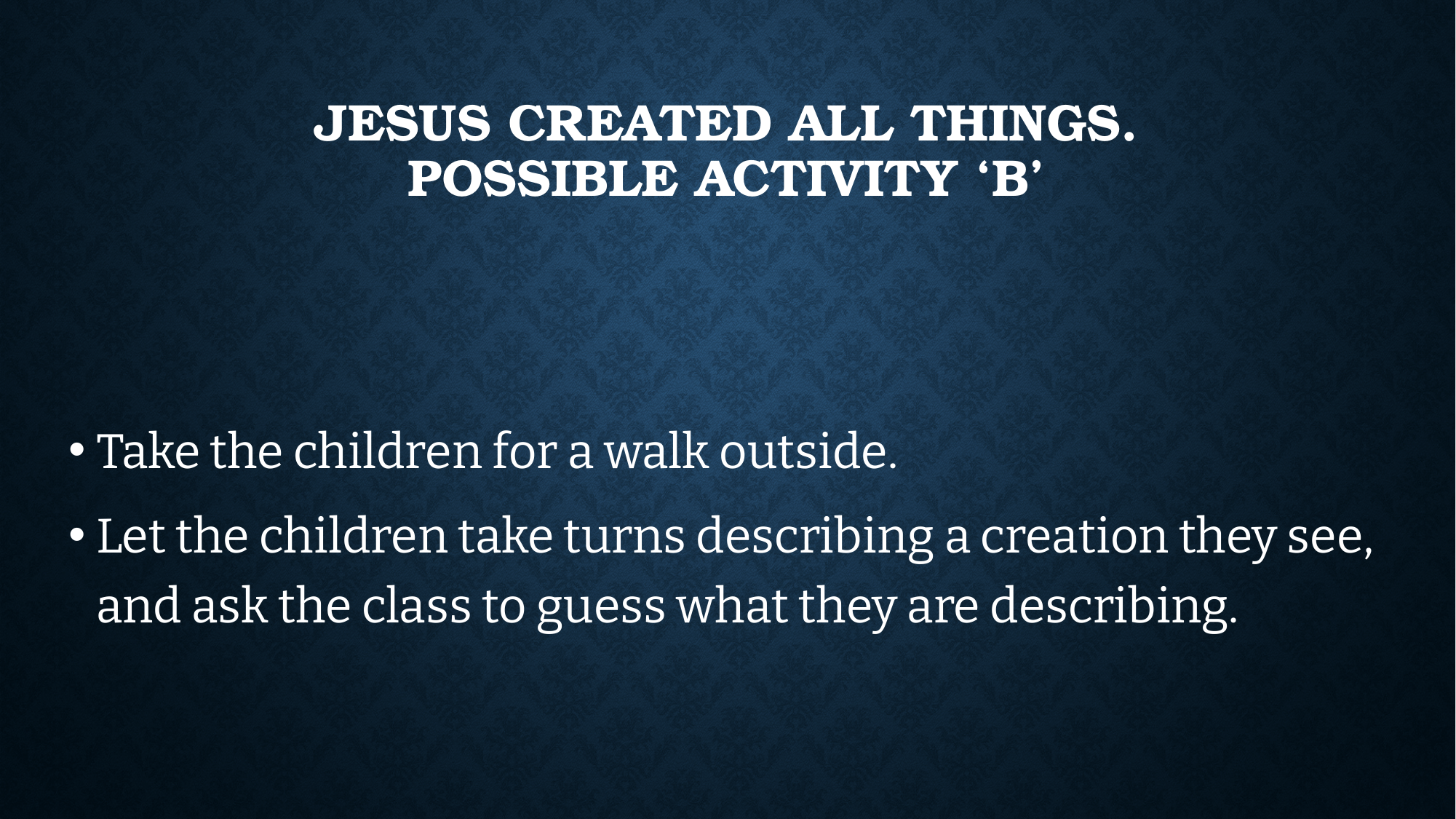

# Jesus created all things. Possible Activity ‘B’
Take the children for a walk outside.
Let the children take turns describing a creation they see, and ask the class to guess what they are describing.